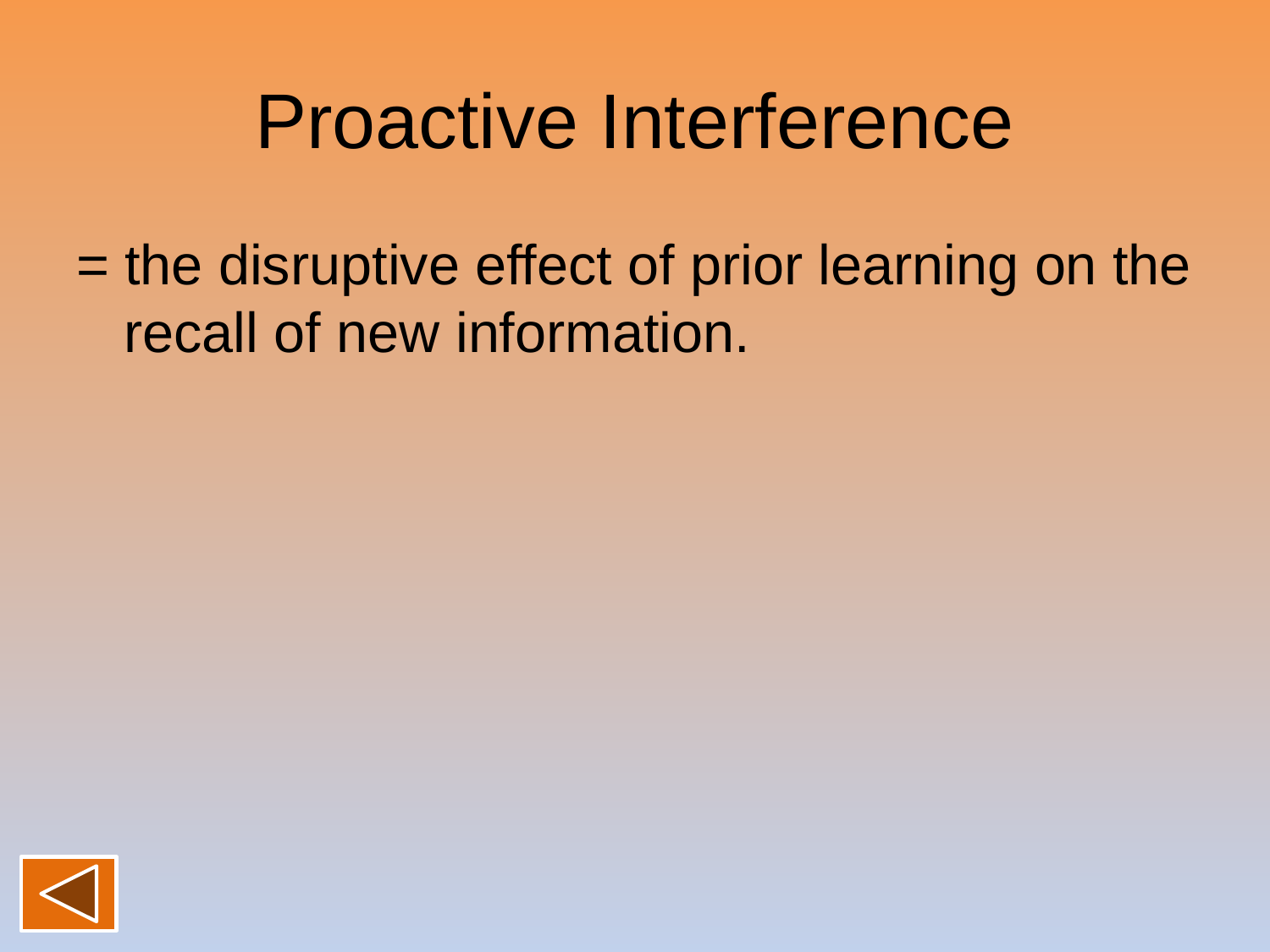

# Proactive Interference
= the disruptive effect of prior learning on the recall of new information.